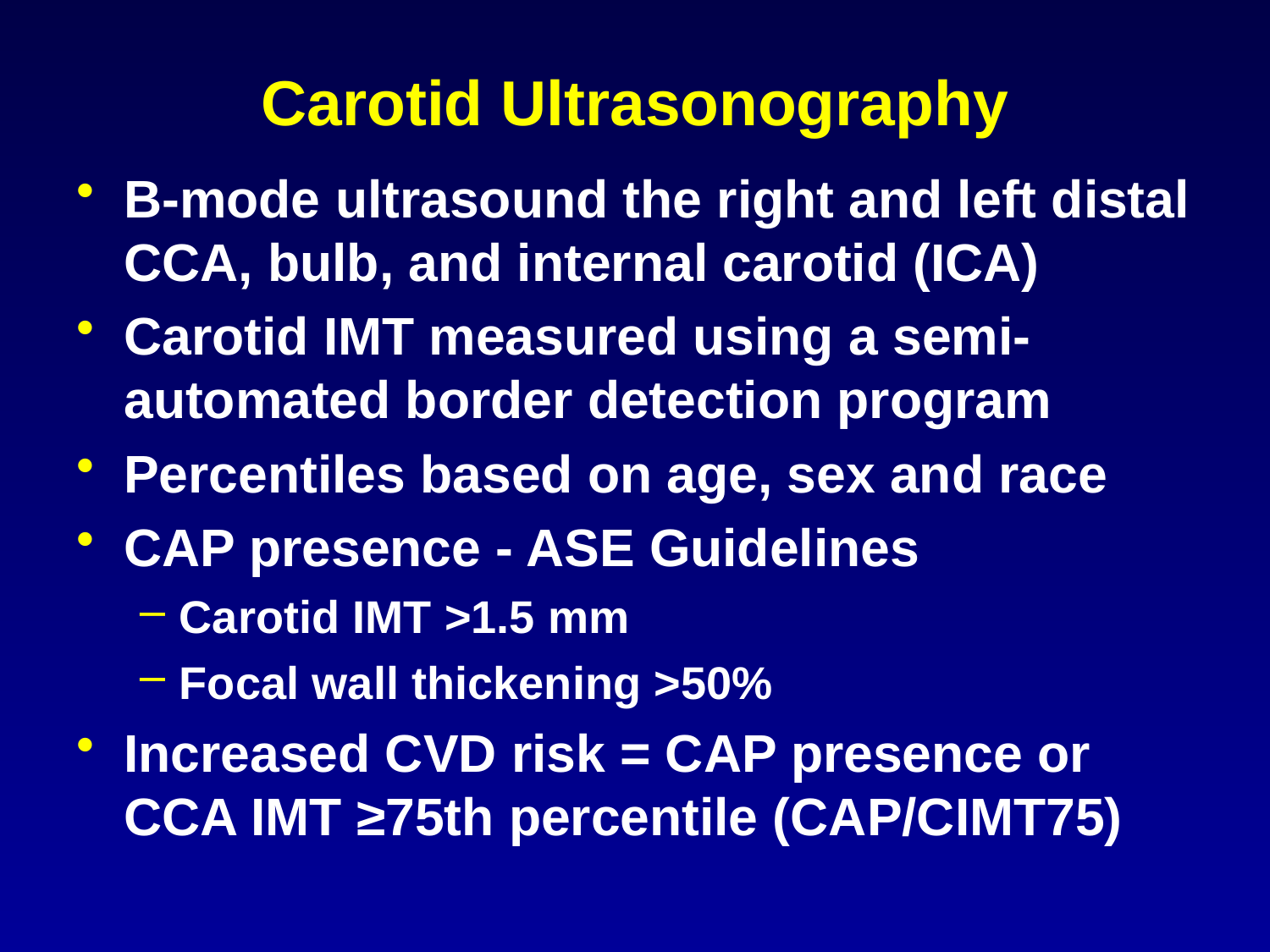

# Carotid Ultrasonography
B-mode ultrasound the right and left distal CCA, bulb, and internal carotid (ICA)
Carotid IMT measured using a semi-automated border detection program
Percentiles based on age, sex and race
CAP presence - ASE Guidelines
Carotid IMT >1.5 mm
Focal wall thickening >50%
Increased CVD risk = CAP presence or CCA IMT ≥75th percentile (CAP/CIMT75)